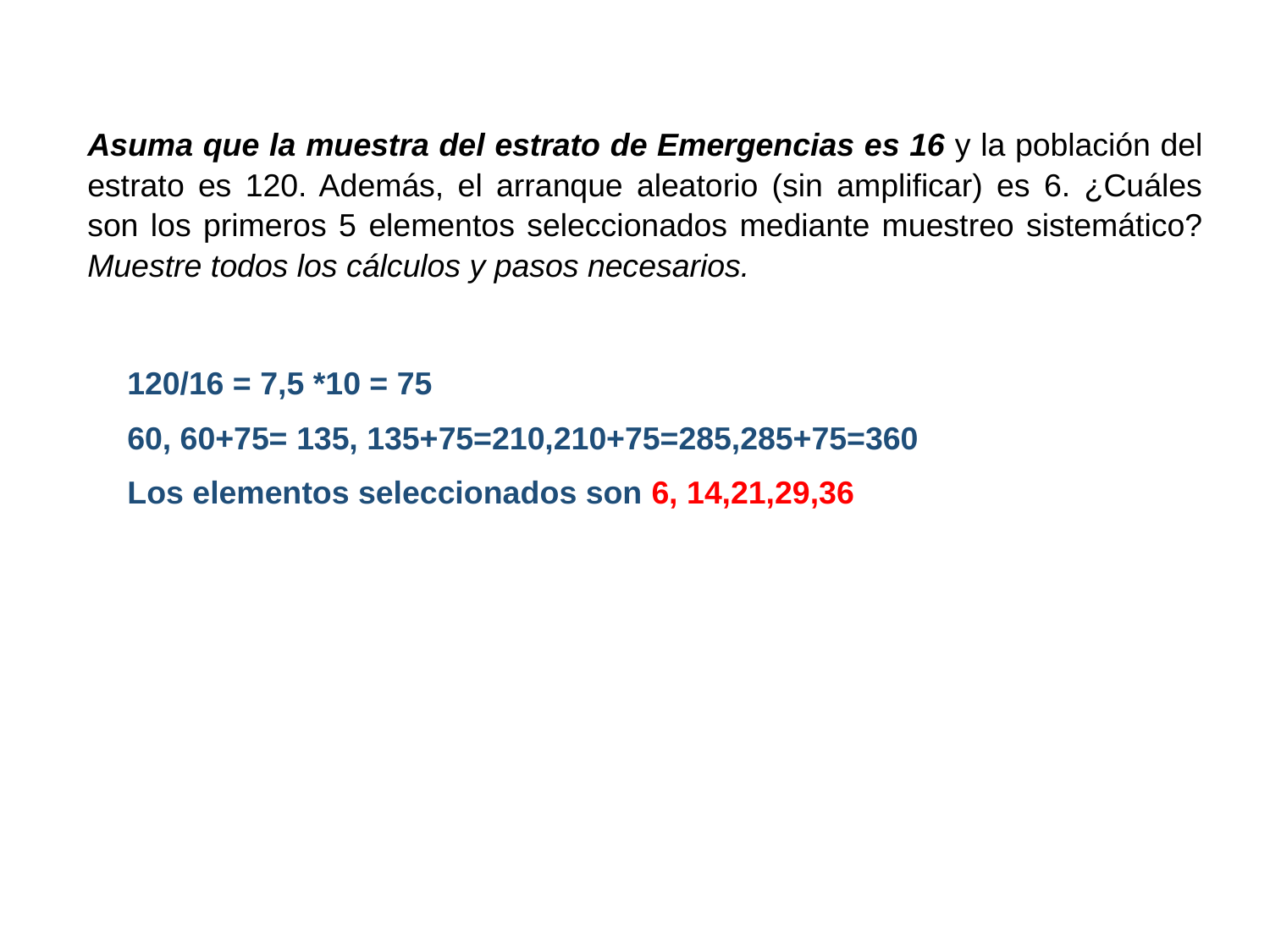

Asuma que la muestra del estrato de Emergencias es 16 y la población del estrato es 120. Además, el arranque aleatorio (sin amplificar) es 6. ¿Cuáles son los primeros 5 elementos seleccionados mediante muestreo sistemático? Muestre todos los cálculos y pasos necesarios.
120/16 = 7,5 *10 = 75
60, 60+75= 135, 135+75=210,210+75=285,285+75=360
Los elementos seleccionados son 6, 14,21,29,36